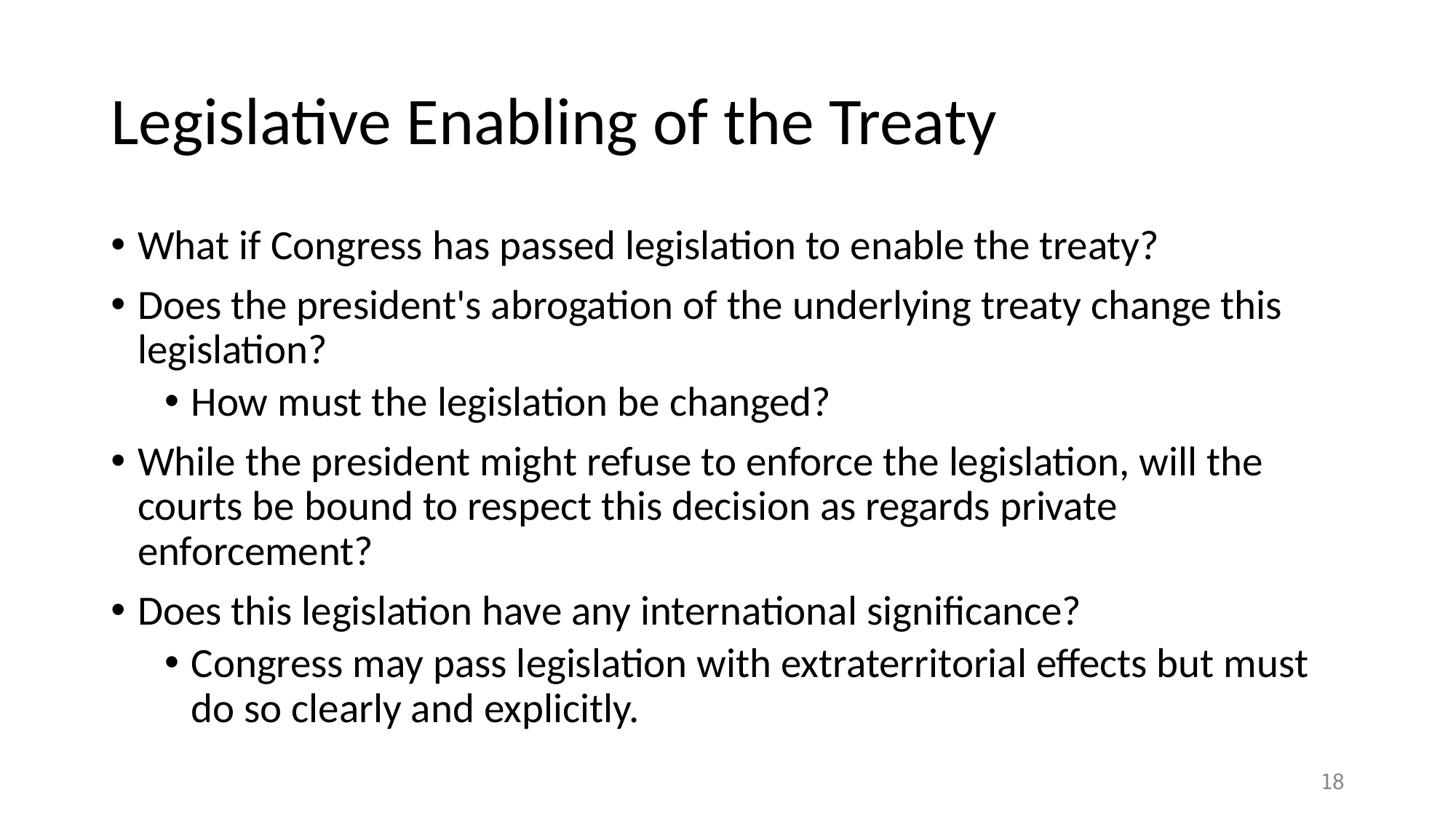

# Legislative Enabling of the Treaty
What if Congress has passed legislation to enable the treaty?
Does the president's abrogation of the underlying treaty change this legislation?
How must the legislation be changed?
While the president might refuse to enforce the legislation, will the courts be bound to respect this decision as regards private enforcement?
Does this legislation have any international significance?
Congress may pass legislation with extraterritorial effects but must do so clearly and explicitly.
18